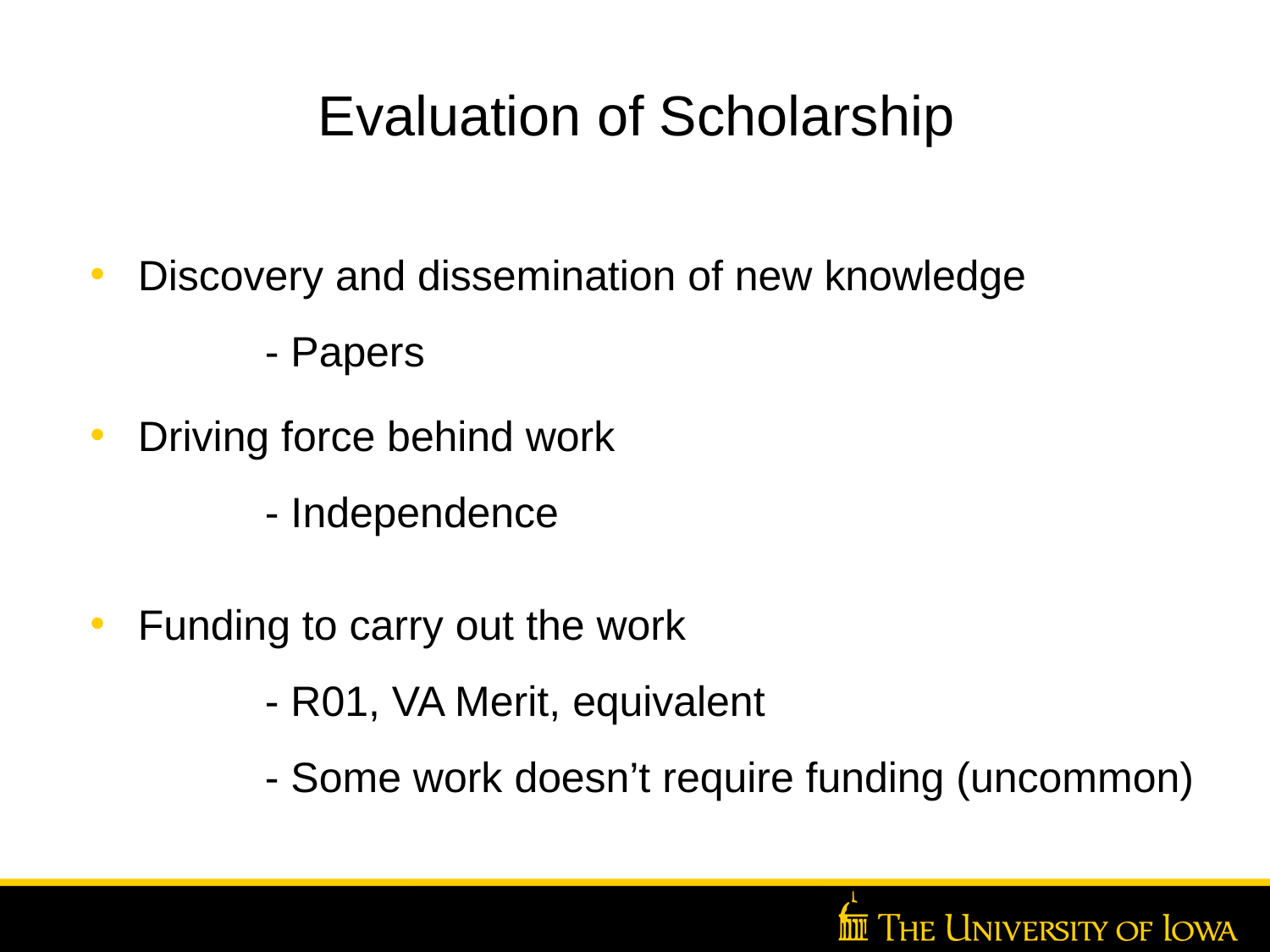

Evaluation of Scholarship
Discovery and dissemination of new knowledge
	- Papers
Driving force behind work
	- Independence
Funding to carry out the work
	- R01, VA Merit, equivalent
	- Some work doesn’t require funding (uncommon)